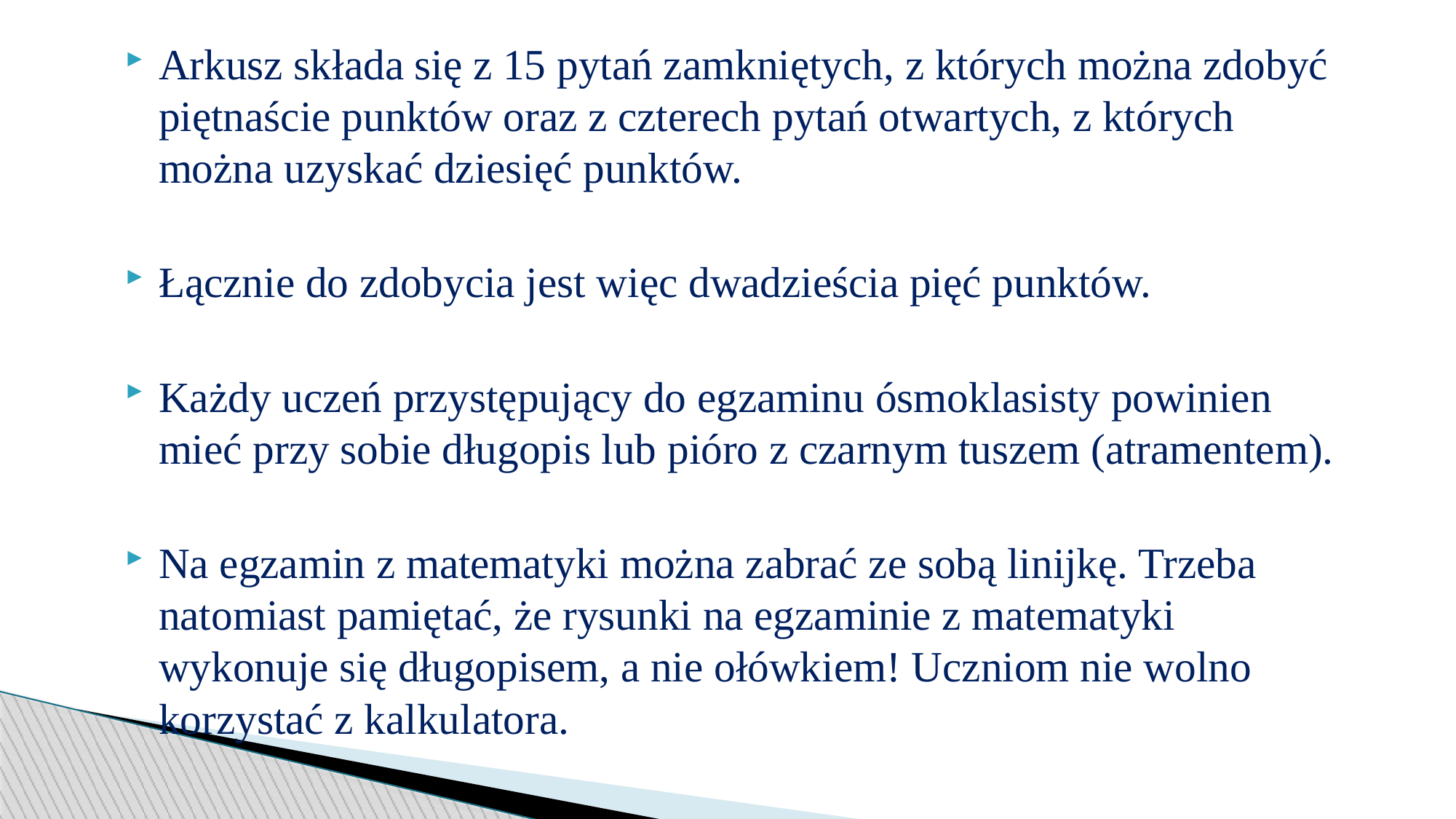

Arkusz składa się z 15 pytań zamkniętych, z których można zdobyć piętnaście punktów oraz z czterech pytań otwartych, z których można uzyskać dziesięć punktów.

Łącznie do zdobycia jest więc dwadzieścia pięć punktów.

Każdy uczeń przystępujący do egzaminu ósmoklasisty powinien mieć przy sobie długopis lub pióro z czarnym tuszem (atramentem).

Na egzamin z matematyki można zabrać ze sobą linijkę. Trzeba natomiast pamiętać, że rysunki na egzaminie z matematyki wykonuje się długopisem, a nie ołówkiem! Uczniom nie wolno korzystać z kalkulatora.